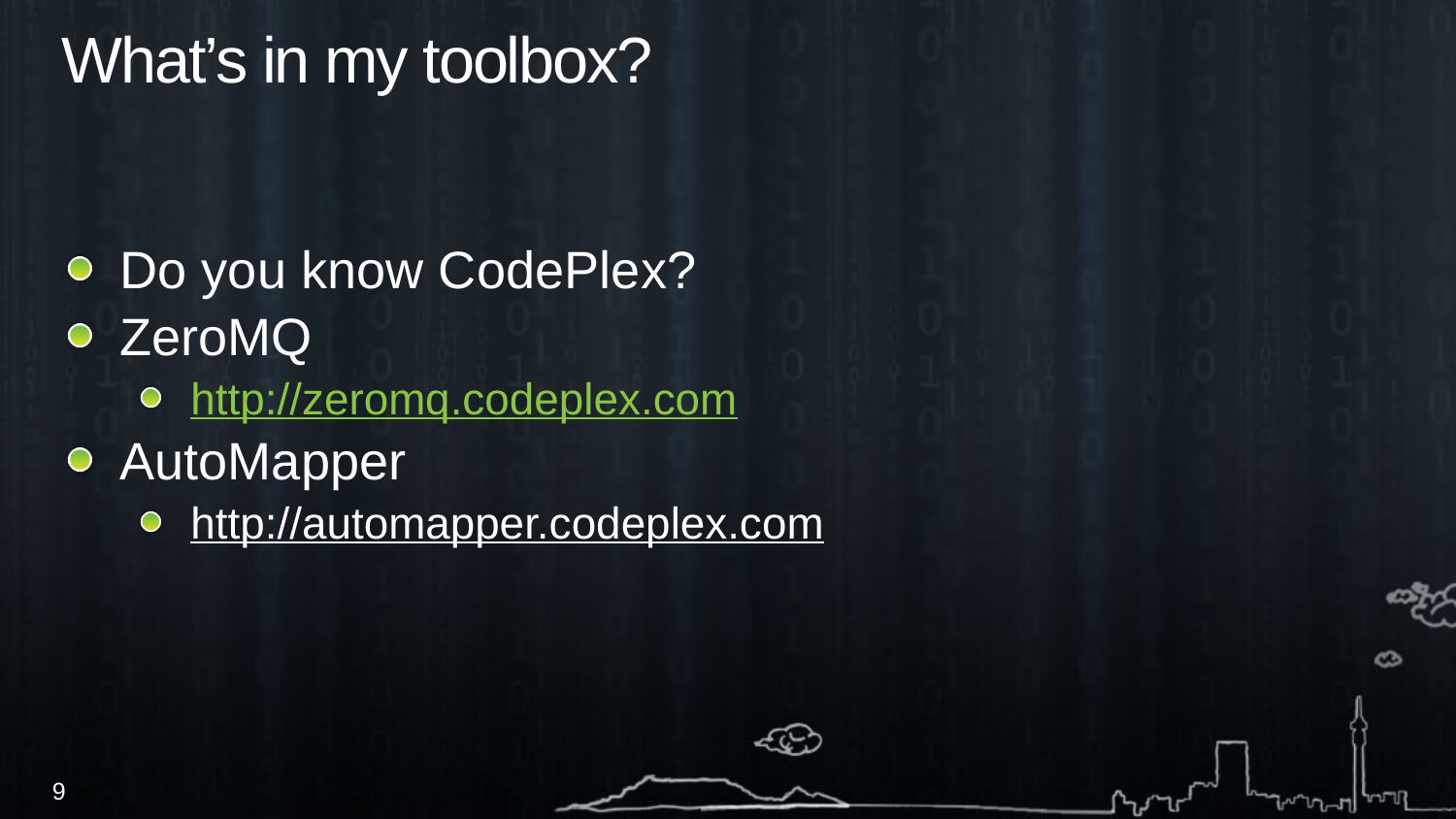

# What’s in my toolbox?

Do you know CodePlex?
ZeroMQ
http://zeromq.codeplex.com
AutoMapper
http://automapper.codeplex.com